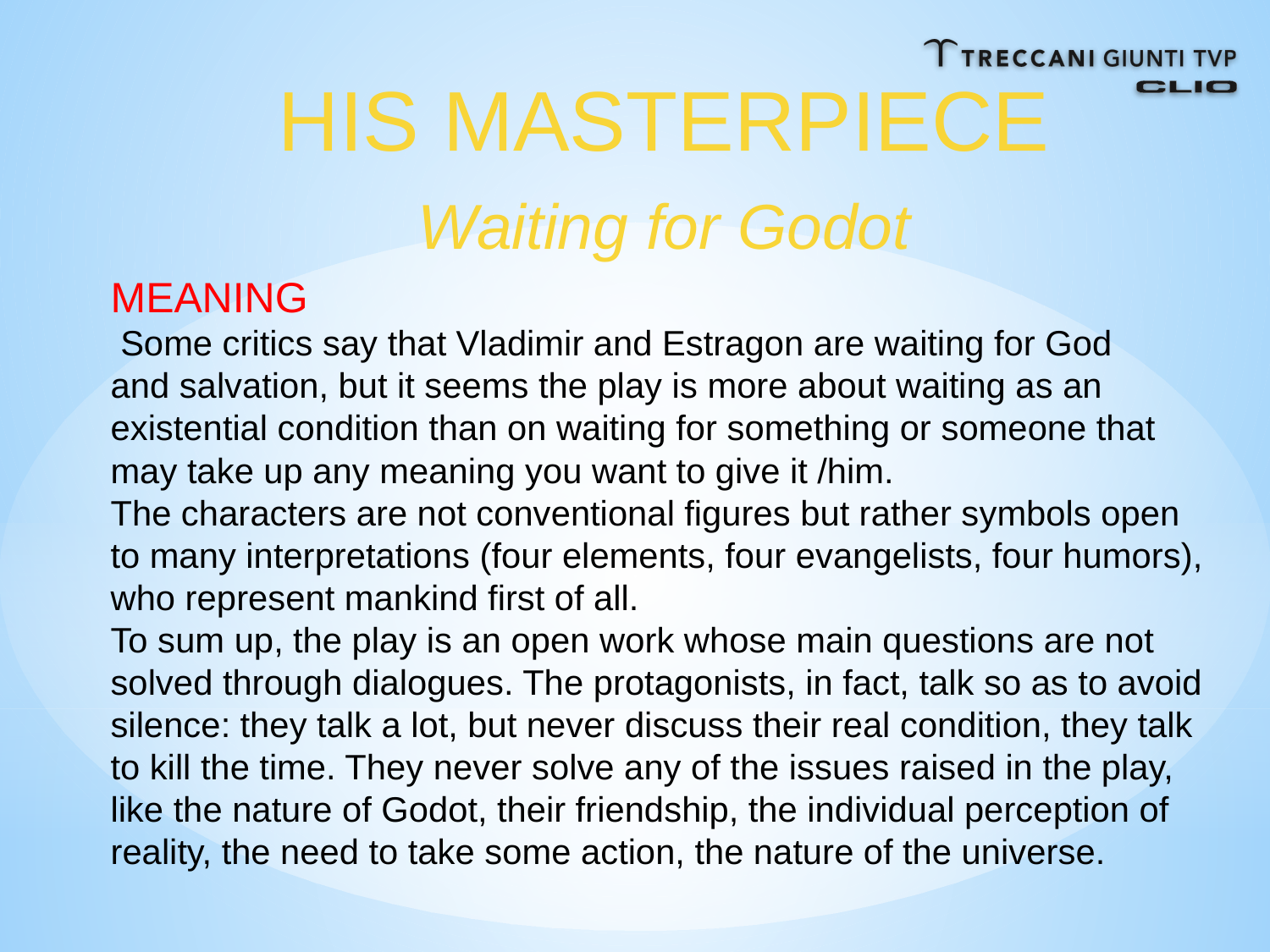

HIS MASTERPIECE
Waiting for Godot
MEANING
 Some critics say that Vladimir and Estragon are waiting for God
and salvation, but it seems the play is more about waiting as an existential condition than on waiting for something or someone that may take up any meaning you want to give it /him.
The characters are not conventional figures but rather symbols open to many interpretations (four elements, four evangelists, four humors), who represent mankind first of all.
To sum up, the play is an open work whose main questions are not solved through dialogues. The protagonists, in fact, talk so as to avoid silence: they talk a lot, but never discuss their real condition, they talk to kill the time. They never solve any of the issues raised in the play, like the nature of Godot, their friendship, the individual perception of reality, the need to take some action, the nature of the universe.